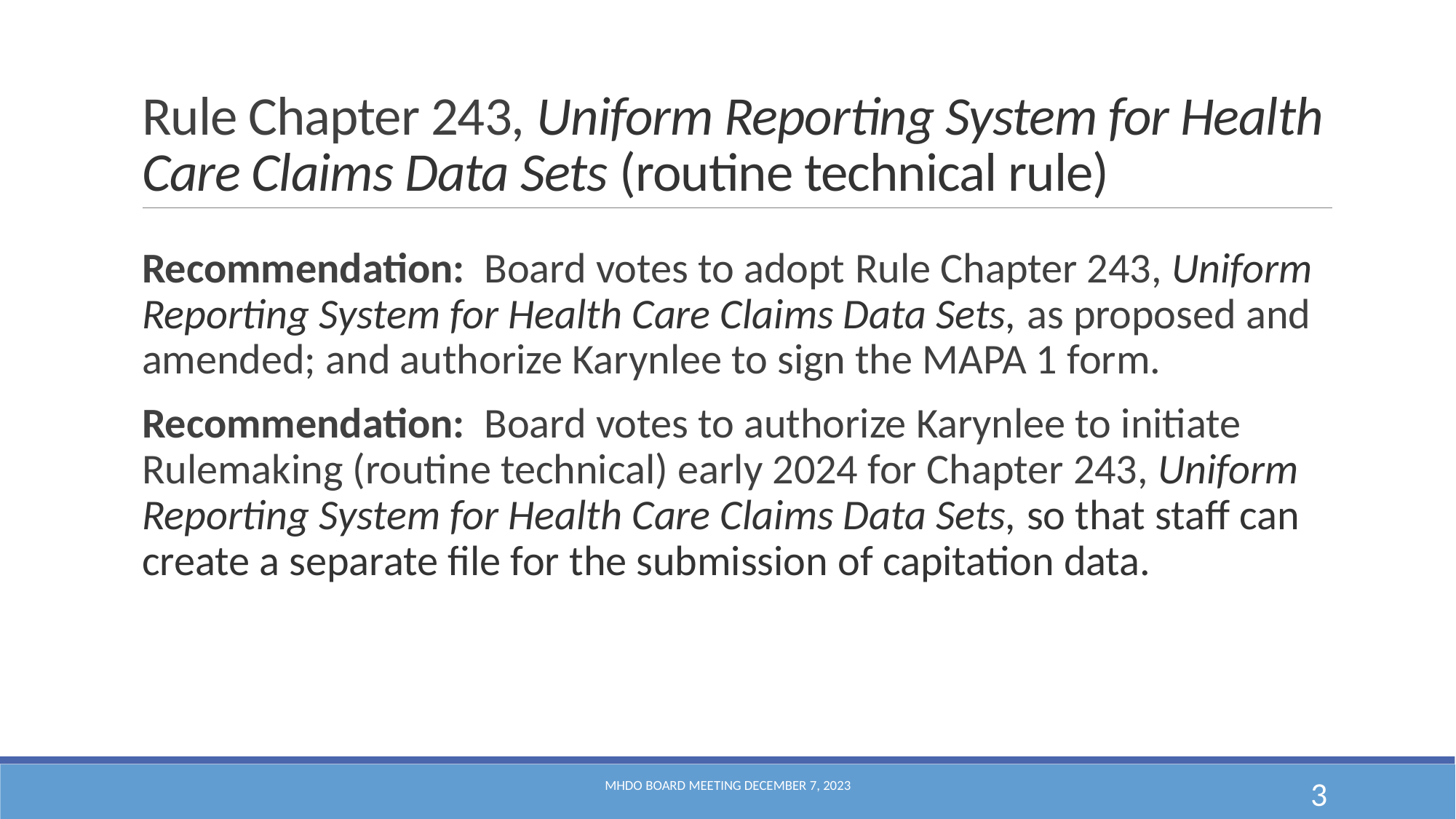

# Rule Chapter 243, Uniform Reporting System for Health Care Claims Data Sets (routine technical rule)
Recommendation:  Board votes to adopt Rule Chapter 243, Uniform Reporting System for Health Care Claims Data Sets, as proposed and amended; and authorize Karynlee to sign the MAPA 1 form.
Recommendation:  Board votes to authorize Karynlee to initiate Rulemaking (routine technical) early 2024 for Chapter 243, Uniform Reporting System for Health Care Claims Data Sets, so that staff can create a separate file for the submission of capitation data.

MHDO Board Meeting December 7, 2023

3